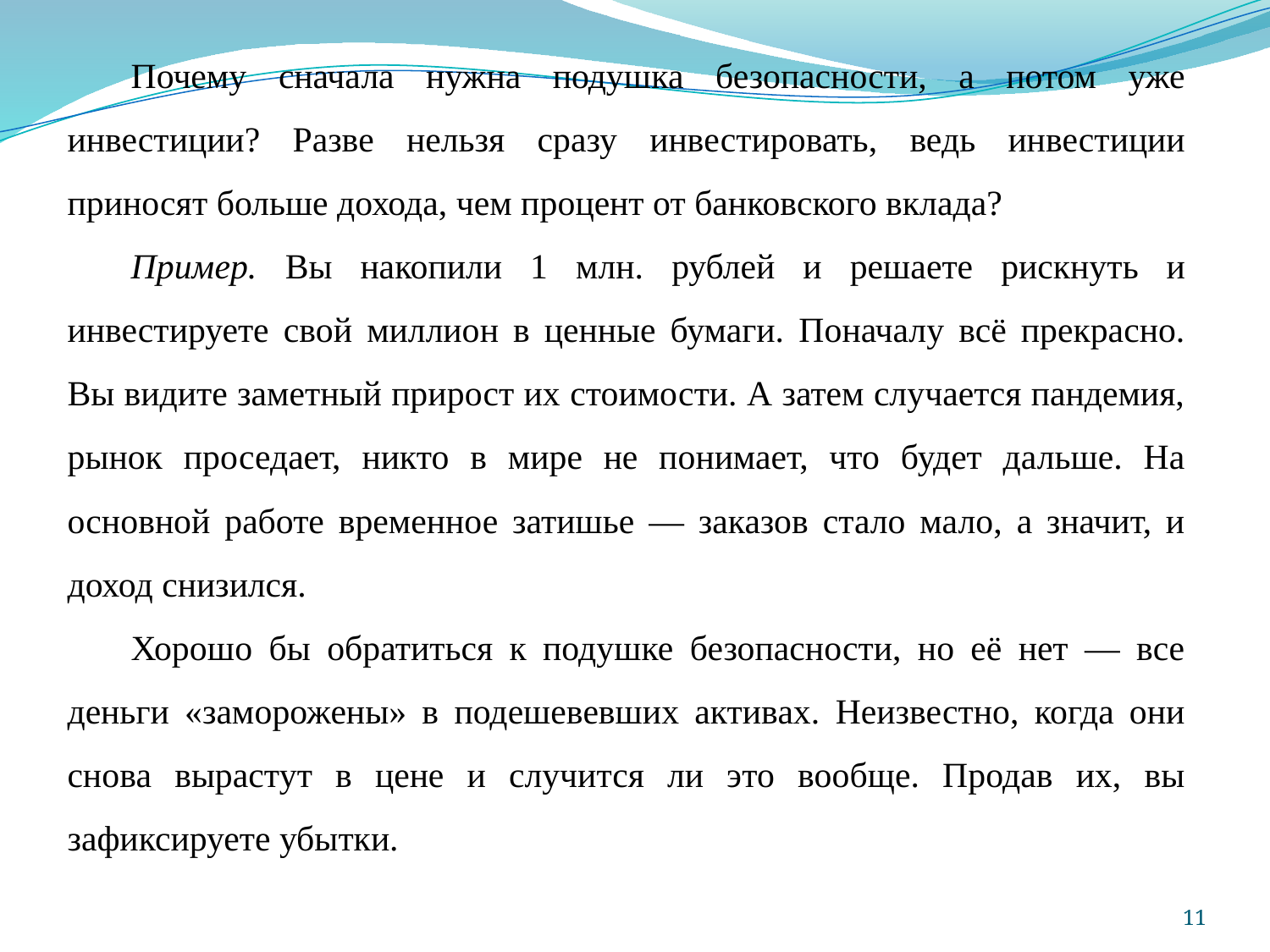

Почему сначала нужна подушка безопасности, а потом уже инвестиции? Разве нельзя сразу инвестировать, ведь инвестиции приносят больше дохода, чем процент от банковского вклада?
Пример. Вы накопили 1 млн. рублей и решаете рискнуть и инвестируете свой миллион в ценные бумаги. Поначалу всё прекрасно. Вы видите заметный прирост их стоимости. А затем случается пандемия, рынок проседает, никто в мире не понимает, что будет дальше. На основной работе временное затишье — заказов стало мало, а значит, и доход снизился.
Хорошо бы обратиться к подушке безопасности, но её нет — все деньги «заморожены» в подешевевших активах. Неизвестно, когда они снова вырастут в цене и случится ли это вообще. Продав их, вы зафиксируете убытки.
11